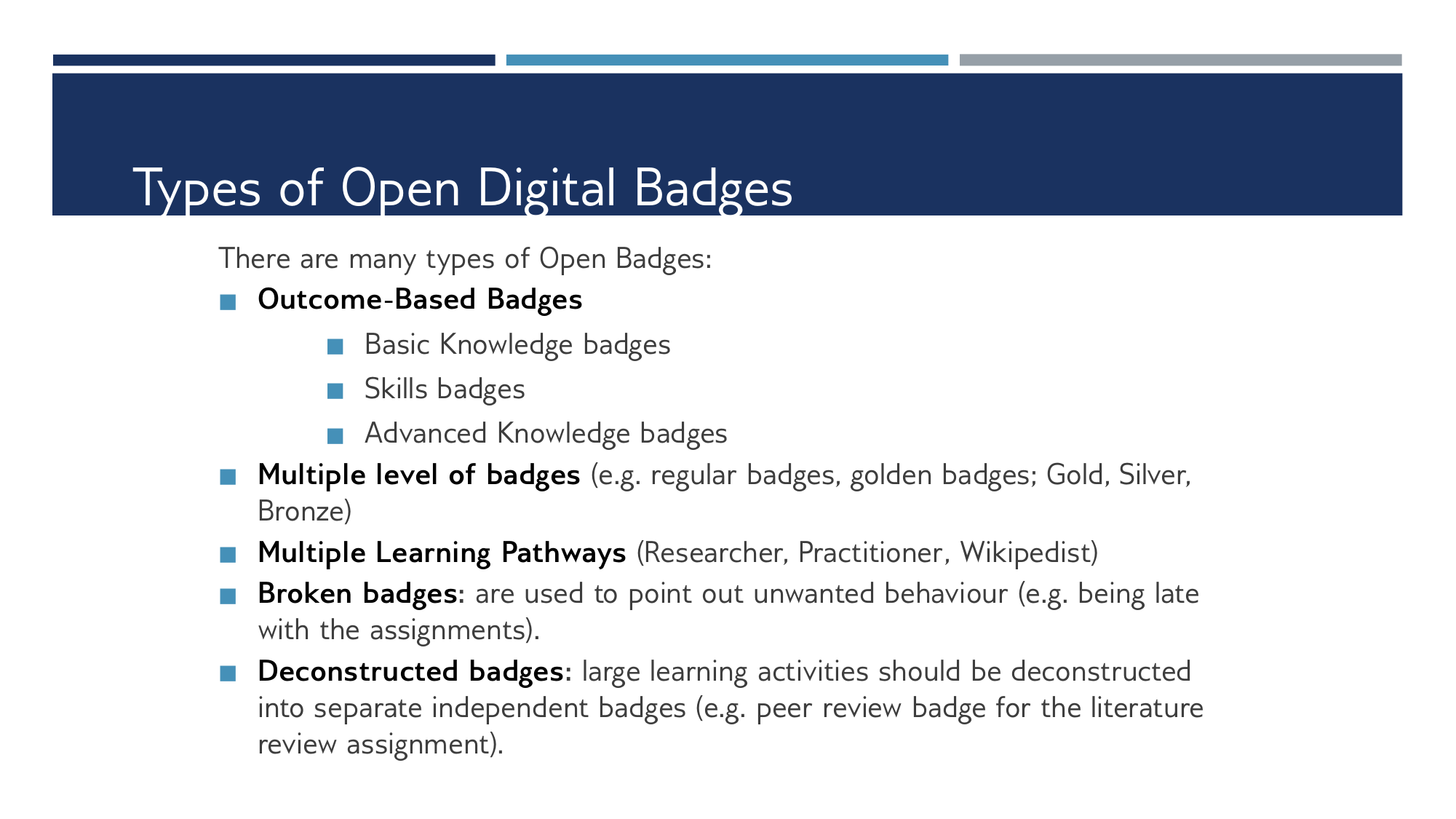

# Types of Open Digital Badges
There are many types of Open Badges:
Outcome-Based Badges
Basic Knowledge badges
Skills badges
Advanced Knowledge badges
Multiple level of badges (e.g. regular badges, golden badges; Gold, Silver, Bronze)
Multiple Learning Pathways (Researcher, Practitioner, Wikipedist)
Broken badges: are used to point out unwanted behaviour (e.g. being late with the assignments).
Deconstructed badges: large learning activities should be deconstructed into separate independent badges (e.g. peer review badge for the literature review assignment).